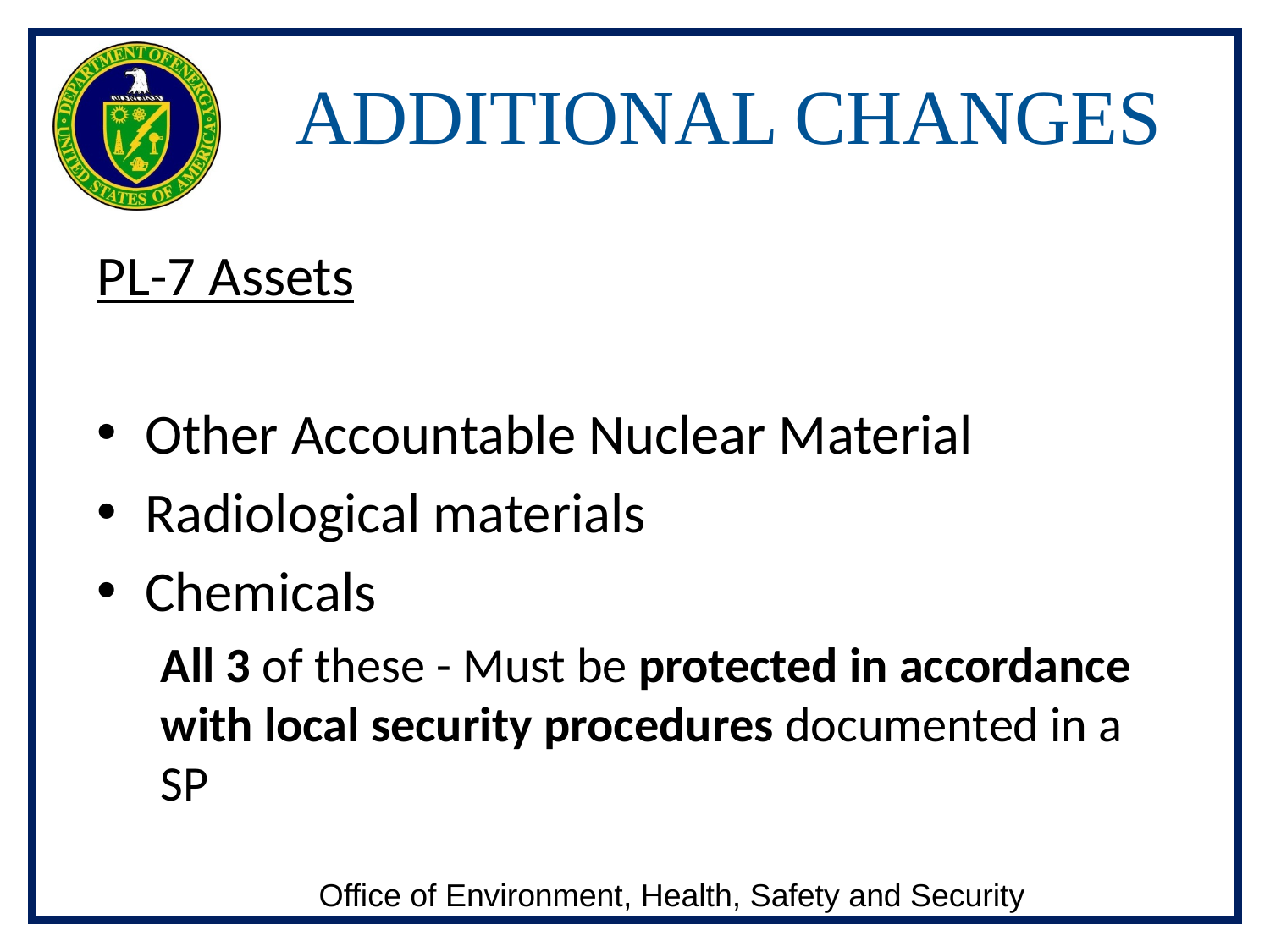

# ADDITIONAL CHANGES
PL-7 Assets

Other Accountable Nuclear Material
Radiological materials
Chemicals
All 3 of these - Must be protected in accordance with local security procedures documented in a SP